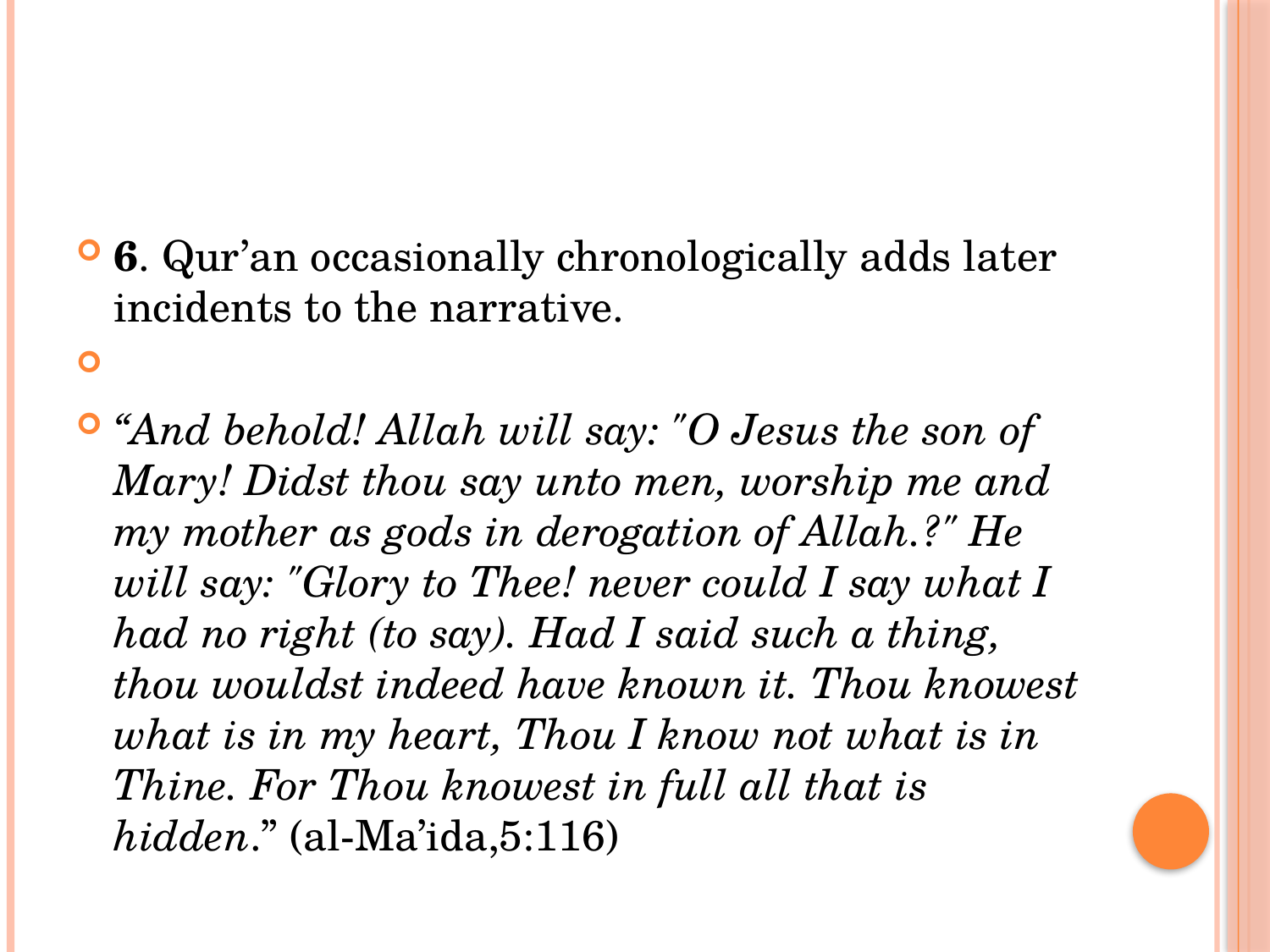

#
6. Qur’an occasionally chronologically adds later incidents to the narrative.

“And behold! Allah will say: "O Jesus the son of Mary! Didst thou say unto men, worship me and my mother as gods in derogation of Allah.?" He will say: "Glory to Thee! never could I say what I had no right (to say). Had I said such a thing, thou wouldst indeed have known it. Thou knowest what is in my heart, Thou I know not what is in Thine. For Thou knowest in full all that is hidden.” (al-Ma’ida,5:116)